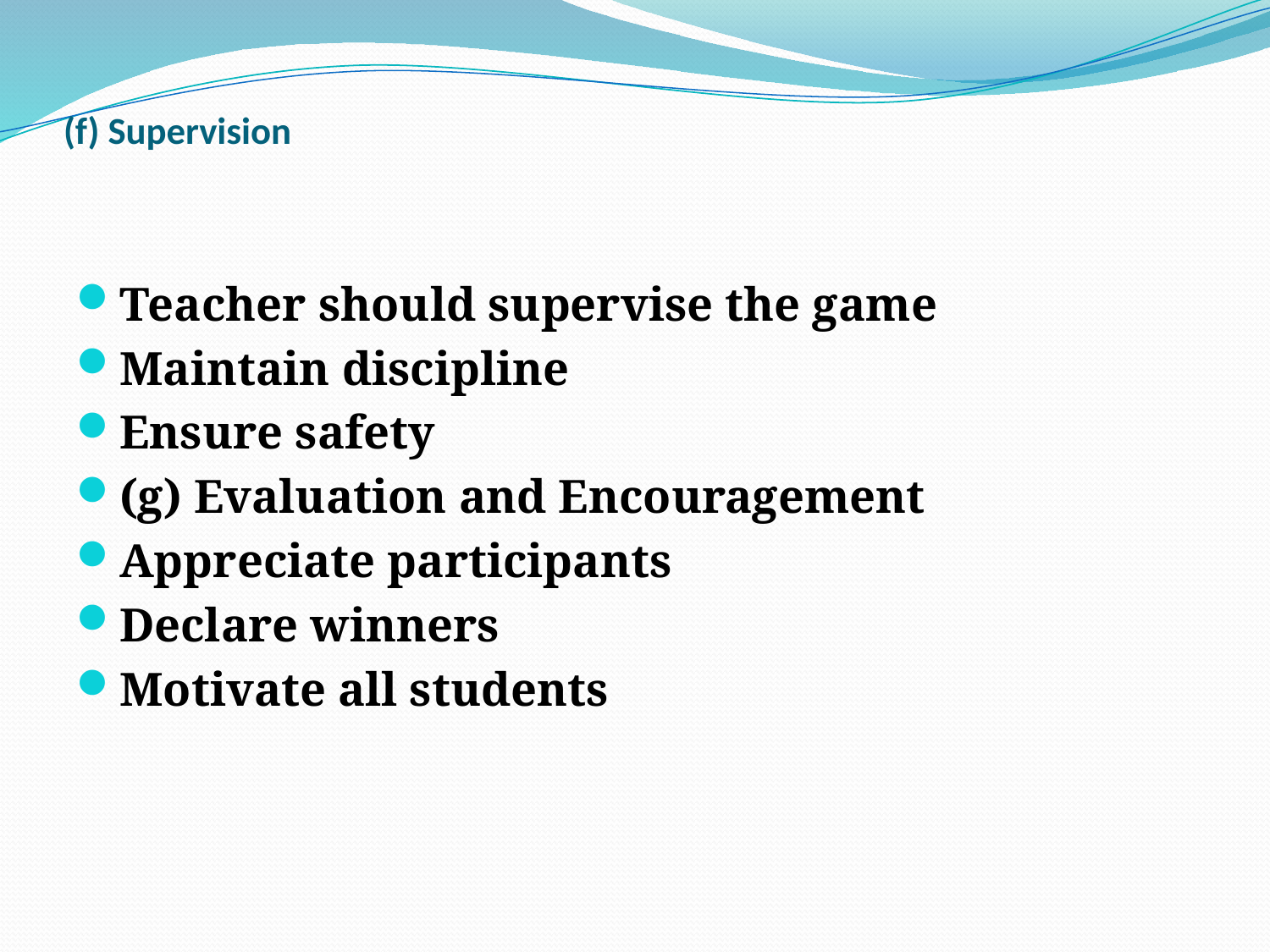

# (f) Supervision
Teacher should supervise the game
Maintain discipline
Ensure safety
(g) Evaluation and Encouragement
Appreciate participants
Declare winners
Motivate all students